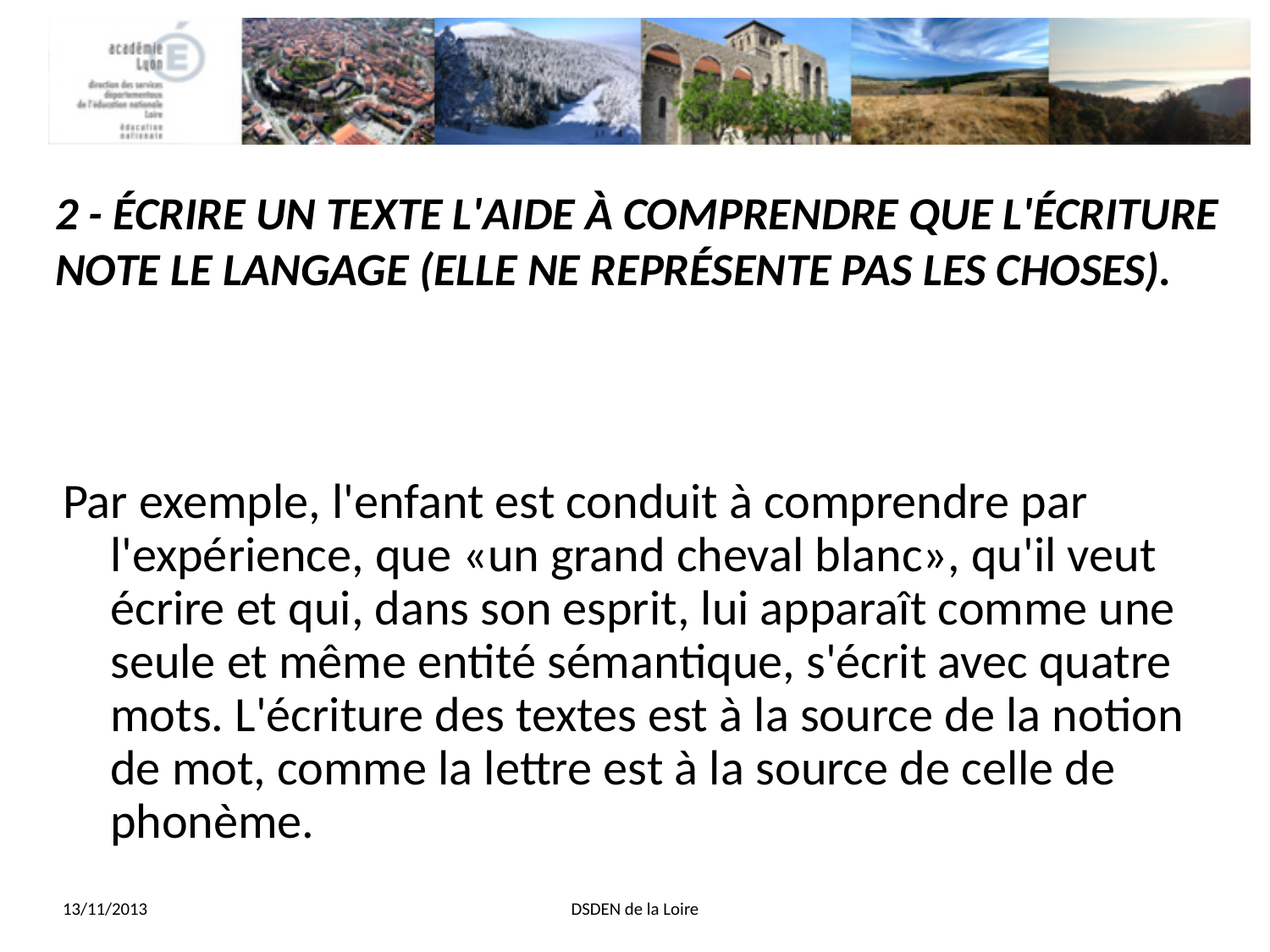

# 2 - ÉCRIRE UN TEXTE L'AIDE À COMPRENDRE QUE L'ÉCRITURE NOTE LE LANGAGE (ELLE NE REPRÉSENTE PAS LES CHOSES).
Par exemple, l'enfant est conduit à comprendre par l'expérience, que «un grand cheval blanc», qu'il veut écrire et qui, dans son esprit, lui apparaît comme une seule et même entité sémantique, s'écrit avec quatre mots. L'écriture des textes est à la source de la notion de mot, comme la lettre est à la source de celle de phonème.
13/11/2013
DSDEN de la Loire